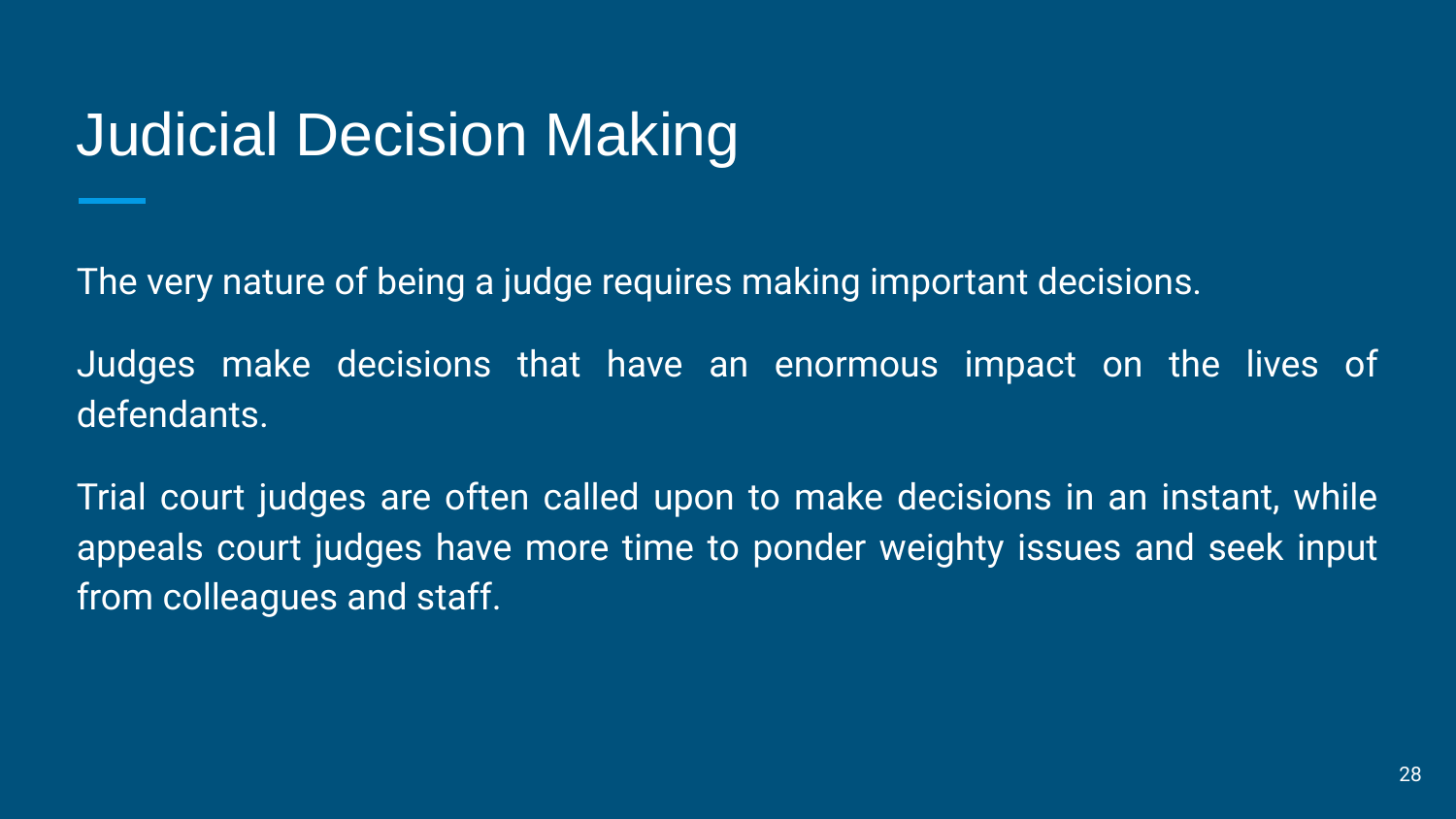

# Judicial Decision Making
The very nature of being a judge requires making important decisions.
Judges make decisions that have an enormous impact on the lives of defendants.
Trial court judges are often called upon to make decisions in an instant, while appeals court judges have more time to ponder weighty issues and seek input from colleagues and staff.
28